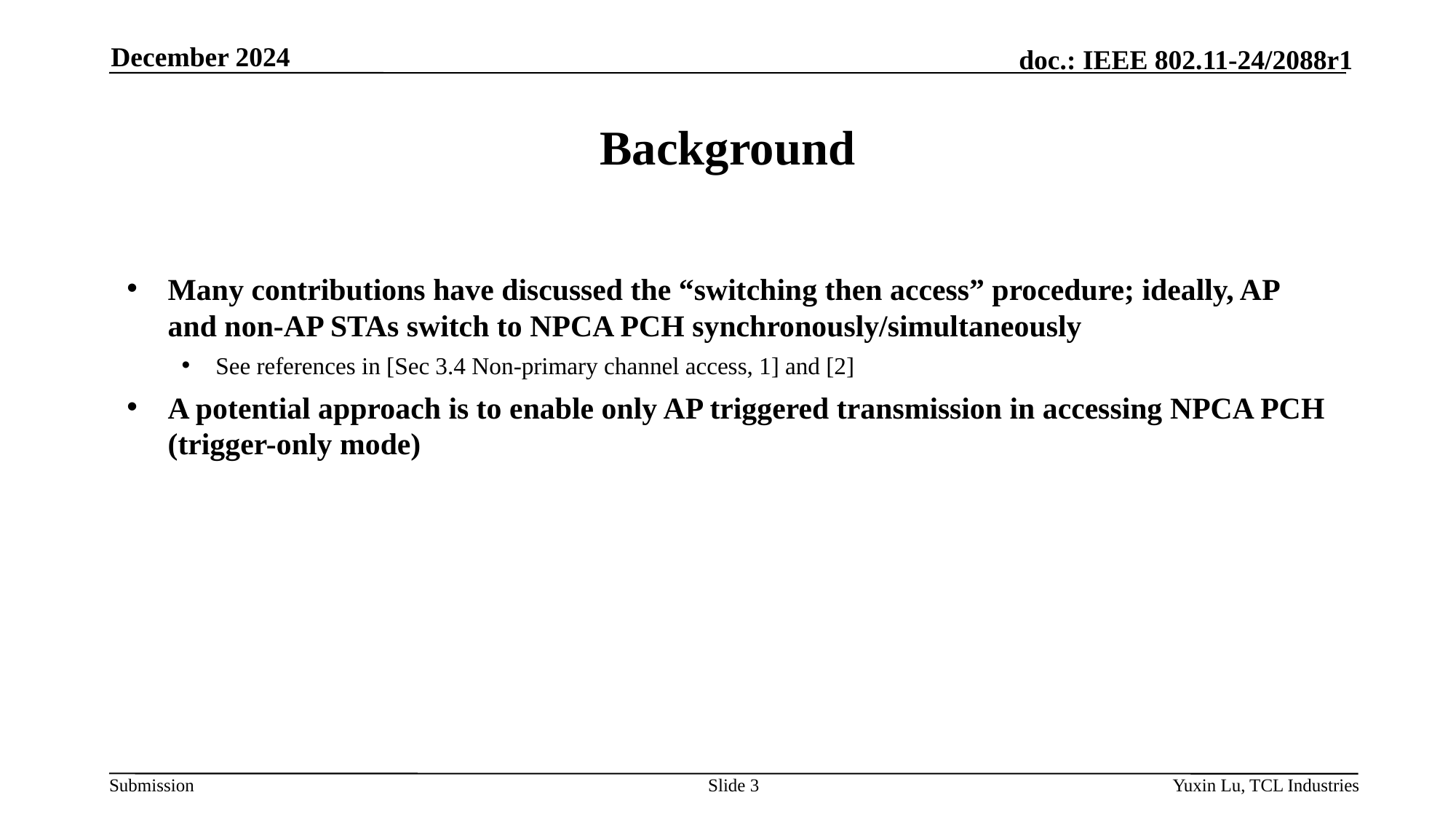

December 2024
# Background
Many contributions have discussed the “switching then access” procedure; ideally, AP and non-AP STAs switch to NPCA PCH synchronously/simultaneously
See references in [Sec 3.4 Non-primary channel access, 1] and [2]
A potential approach is to enable only AP triggered transmission in accessing NPCA PCH (trigger-only mode)

Slide 3
Yuxin Lu, TCL Industries